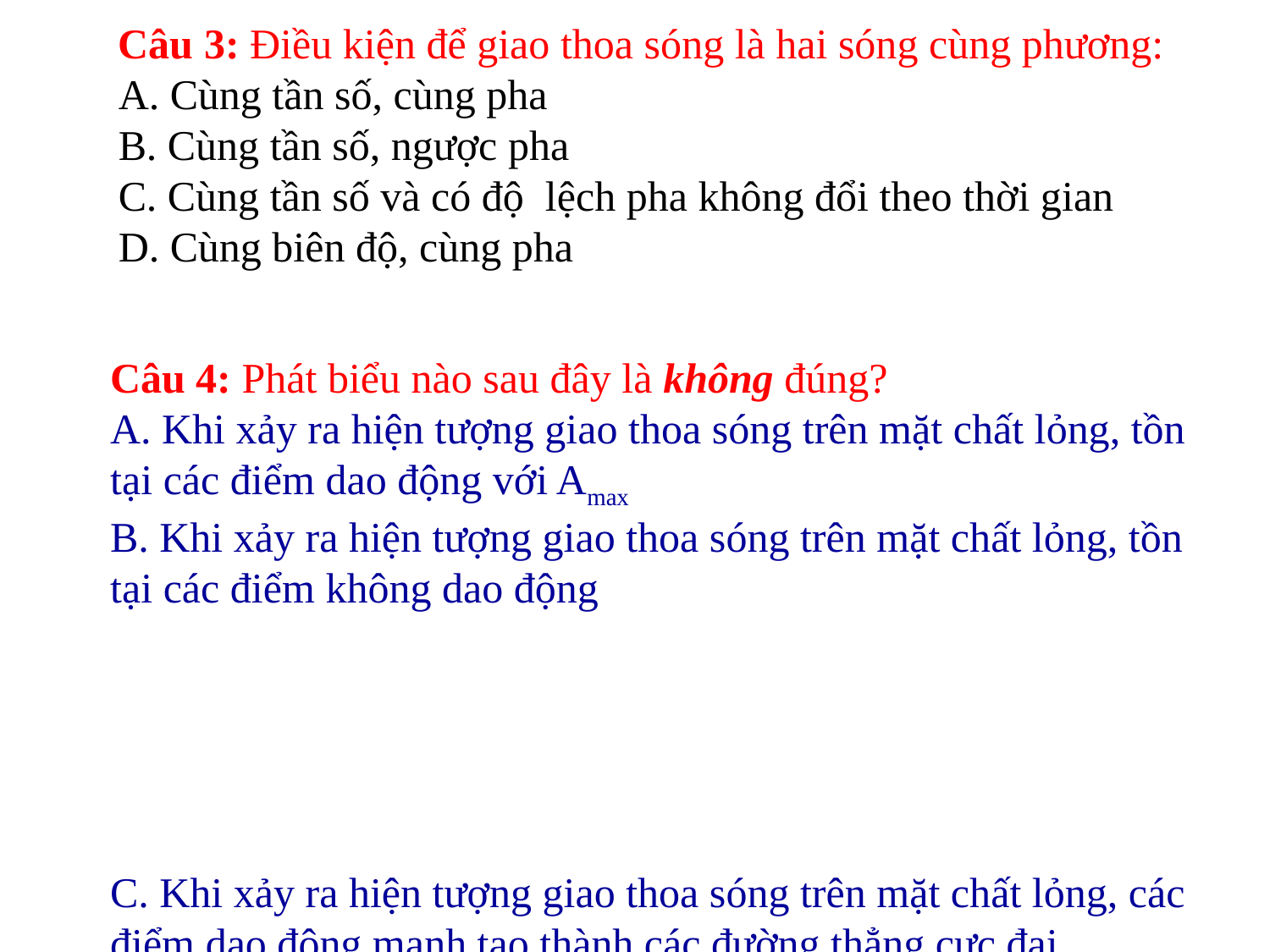

Câu 3: Điều kiện để giao thoa sóng là hai sóng cùng phương:
A. Cùng tần số, cùng pha
B. Cùng tần số, ngược pha
C. Cùng tần số và có độ  lệch pha không đổi theo thời gian
D. Cùng biên độ, cùng pha

Câu 4: Phát biểu nào sau đây là không đúng?
A. Khi xảy ra hiện tượng giao thoa sóng trên mặt chất lỏng, tồn tại các điểm dao động với Amax
B. Khi xảy ra hiện tượng giao thoa sóng trên mặt chất lỏng, tồn tại các điểm không dao động
C. Khi xảy ra hiện tượng giao thoa sóng trên mặt chất lỏng, các điểm dao động mạnh tạo thành các đường thẳng cực đại
D. Khi xảy ra hiện tượng giao thoa sóng trên mặt chất lỏng, các điểm không dao động tạo thành các vân cực tiểu.